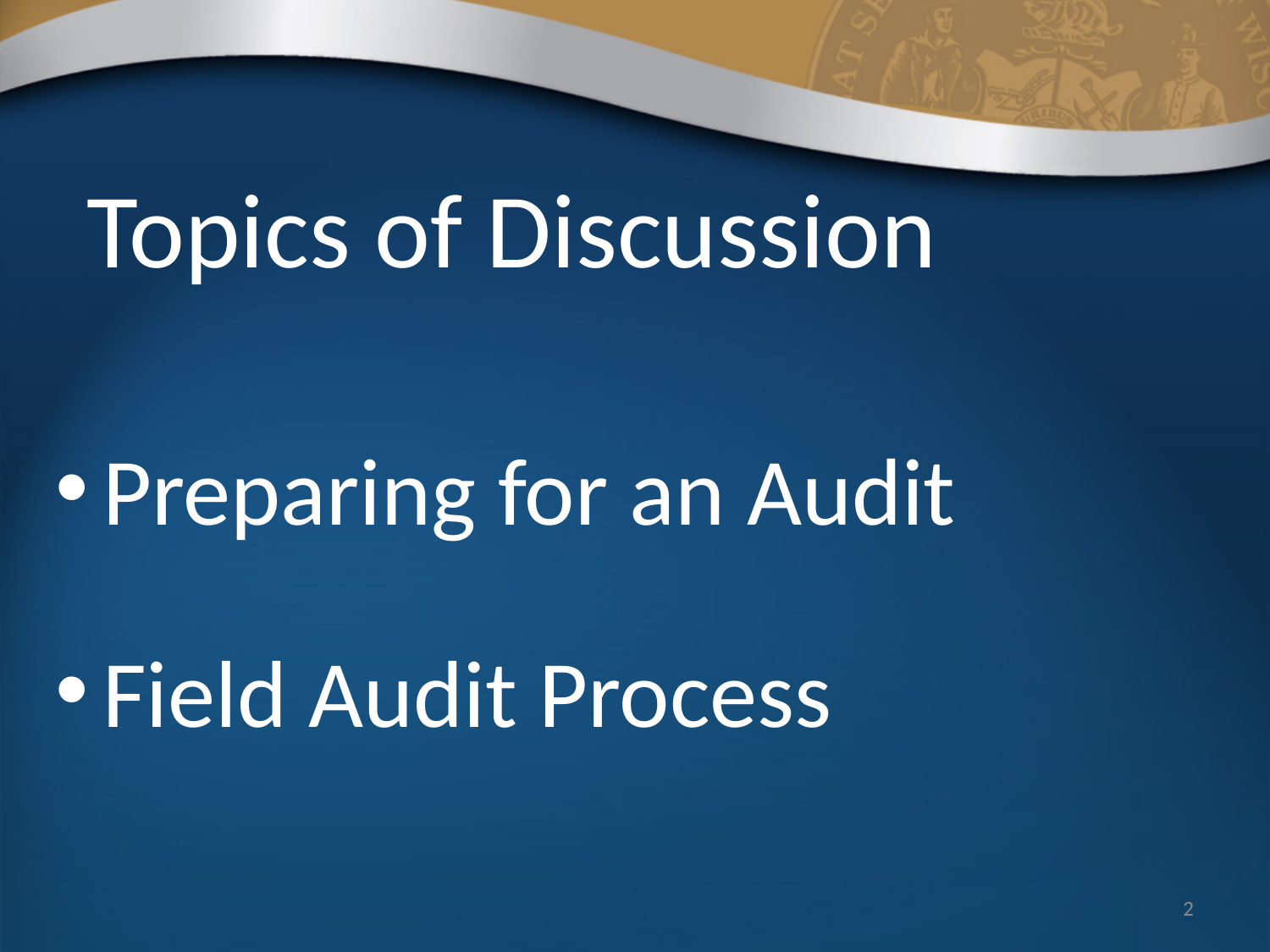

# Topics of Discussion
Preparing for an Audit

Field Audit Process

2